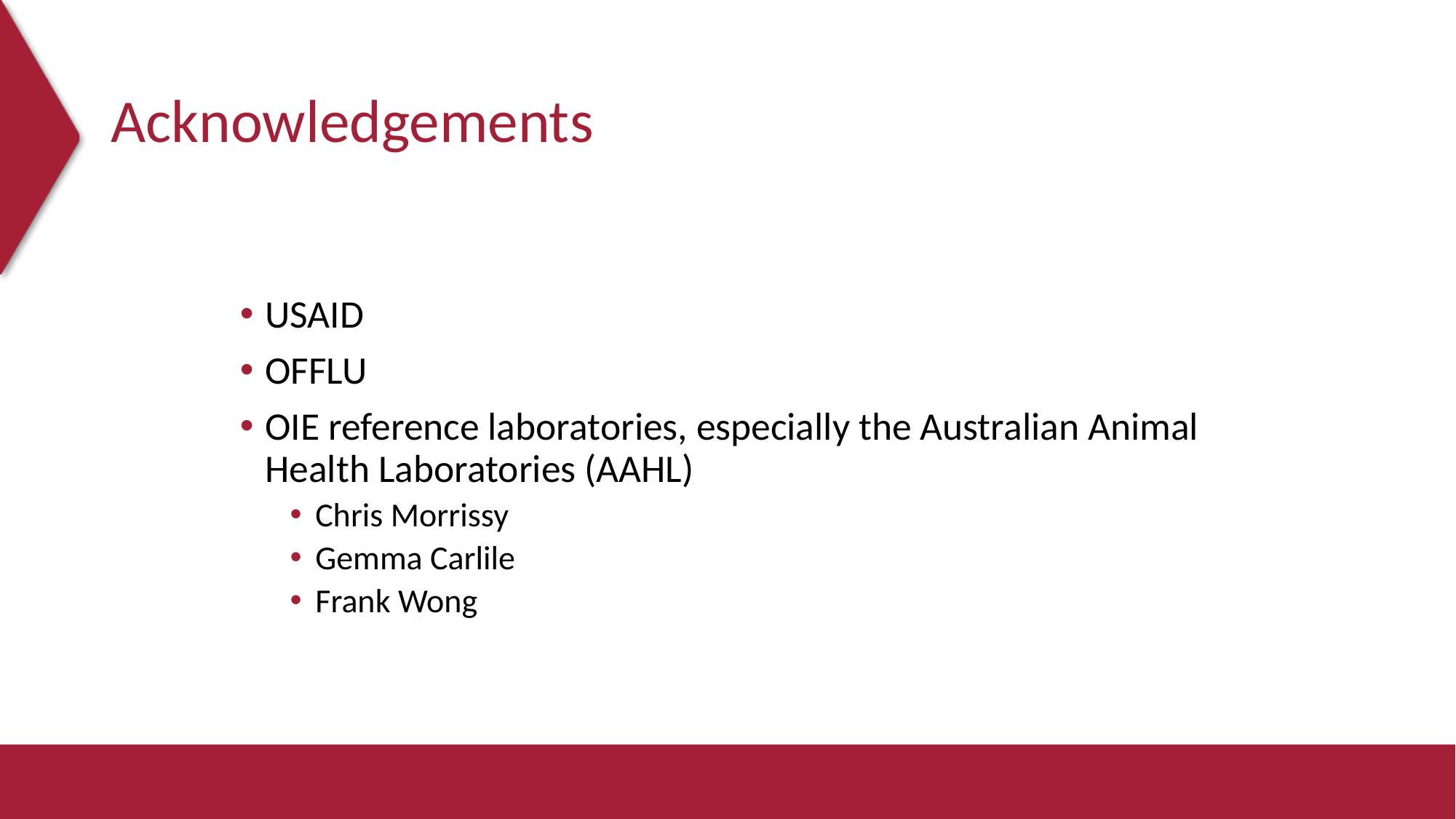

# Acknowledgements
USAID
OFFLU
OIE reference laboratories, especially the Australian Animal Health Laboratories (AAHL)
Chris Morrissy
Gemma Carlile
Frank Wong